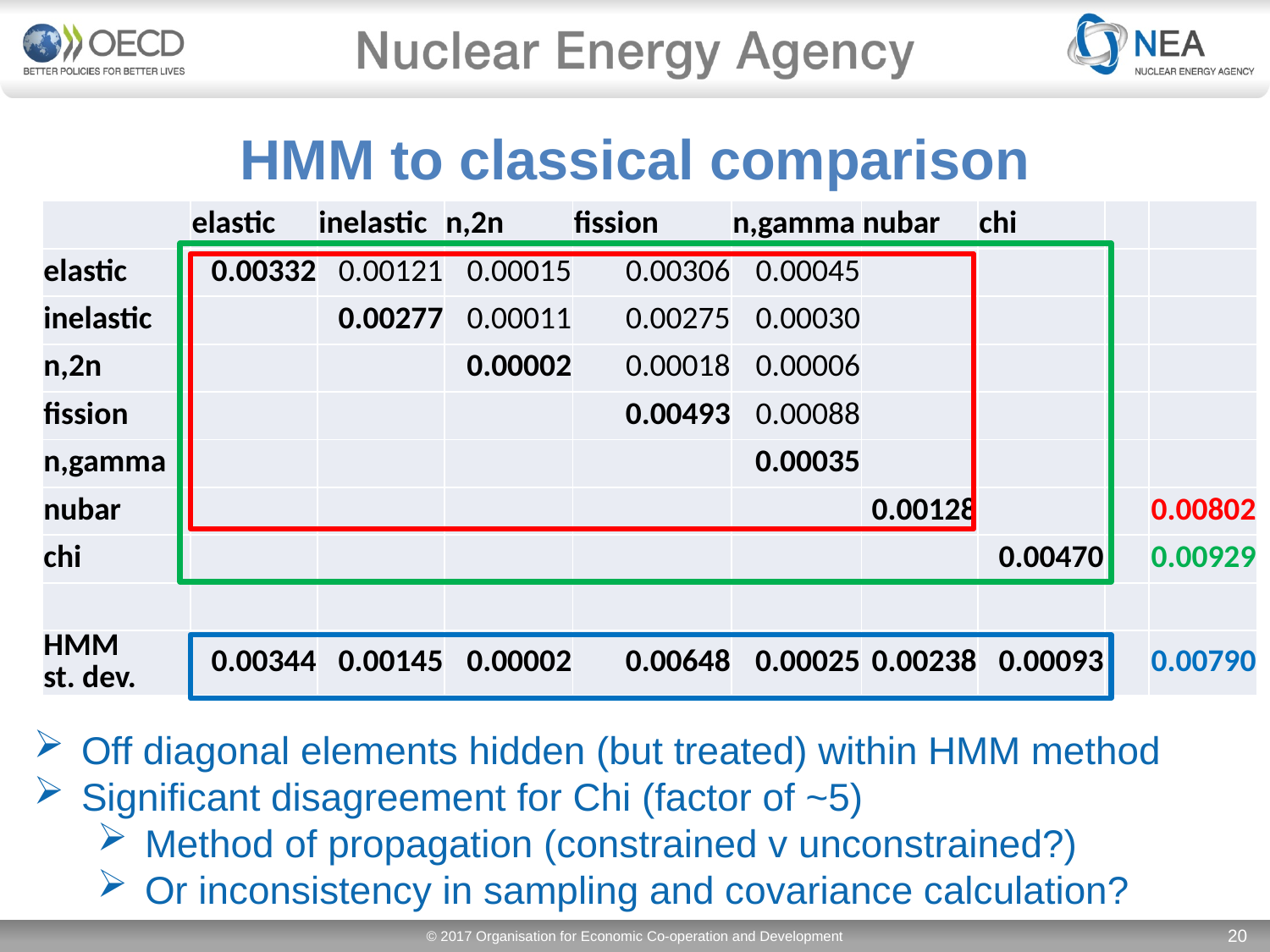

# HMM to classical comparison
|  | elastic | inelastic | n,2n | fission | n,gamma | nubar | chi |  |  |
| --- | --- | --- | --- | --- | --- | --- | --- | --- | --- |
| elastic | 0.00332 | 0.00121 | 0.00015 | 0.00306 | 0.00045 |  |  |  |  |
| inelastic |  | 0.00277 | 0.00011 | 0.00275 | 0.00030 |  |  |  |  |
| n,2n |  |  | 0.00002 | 0.00018 | 0.00006 |  |  |  |  |
| fission |  |  |  | 0.00493 | 0.00088 |  |  |  |  |
| n,gamma |  |  |  |  | 0.00035 |  |  |  |  |
| nubar |  |  |  |  |  | 0.00128 |  |  | 0.00802 |
| chi |  |  |  |  |  |  | 0.00470 |  | 0.00929 |
|  |  |  |  |  |  |  |  |  |  |
| HMM st. dev. | 0.00344 | 0.00145 | 0.00002 | 0.00648 | 0.00025 | 0.00238 | 0.00093 |  | 0.00790 |

Off diagonal elements hidden (but treated) within HMM method
Significant disagreement for Chi (factor of ~5)
Method of propagation (constrained v unconstrained?)
Or inconsistency in sampling and covariance calculation?